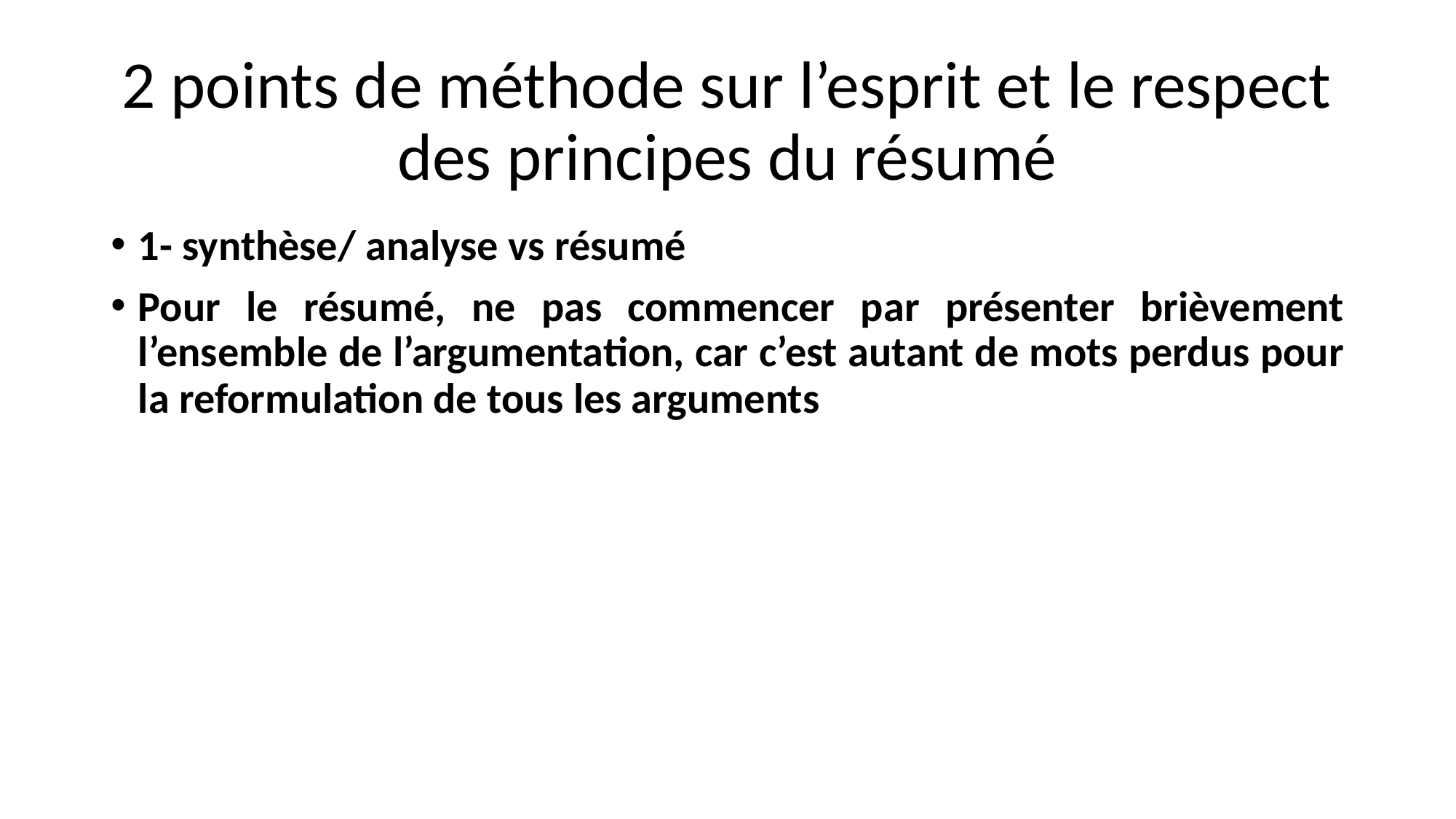

# 2 points de méthode sur l’esprit et le respect des principes du résumé
1- synthèse/ analyse vs résumé
Pour le résumé, ne pas commencer par présenter brièvement l’ensemble de l’argumentation, car c’est autant de mots perdus pour la reformulation de tous les arguments